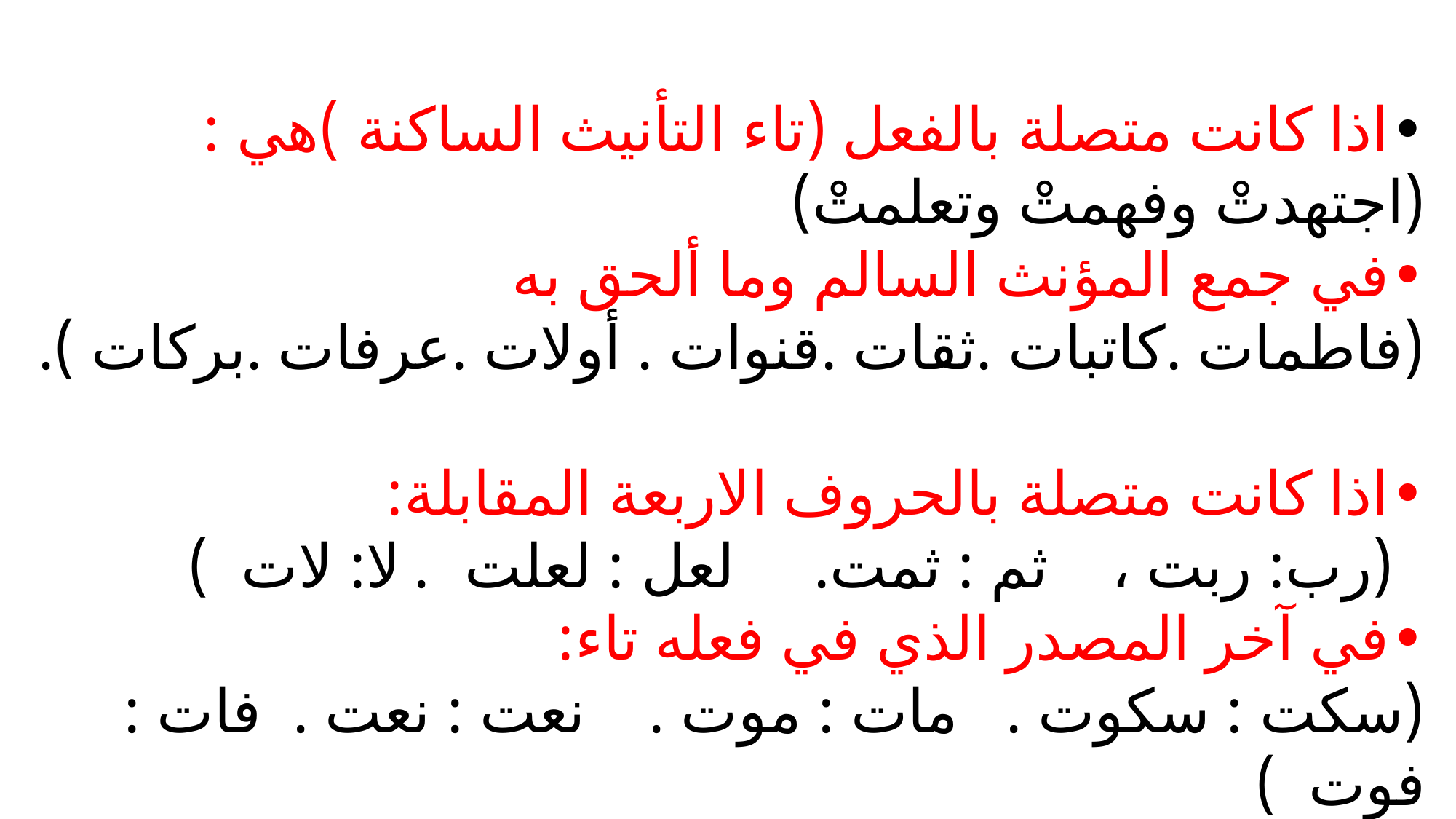

•	اذا كانت متصلة بالفعل (تاء التأنيث الساكنة )هي :
(اجتهدتْ وفهمتْ وتعلمتْ)
•	في جمع المؤنث السالم وما ألحق به
(فاطمات .كاتبات .ثقات .قنوات . أولات .عرفات .بركات ).
•	اذا كانت متصلة بالحروف الاربعة المقابلة:
  (رب: ربت ،    ثم : ثمت.     لعل : لعلت.   لا: لات  )
•	في آخر المصدر الذي في فعله تاء:
(سكت : سكوت .   مات : موت .    نعت : نعت .  فات : فوت  )
•	في اخر الاسم  المفرد اذا كان الحرف الذي غير مفتوح:
(ثابت . تفاوت . بيت .  سكوت . قوت . فوات ).